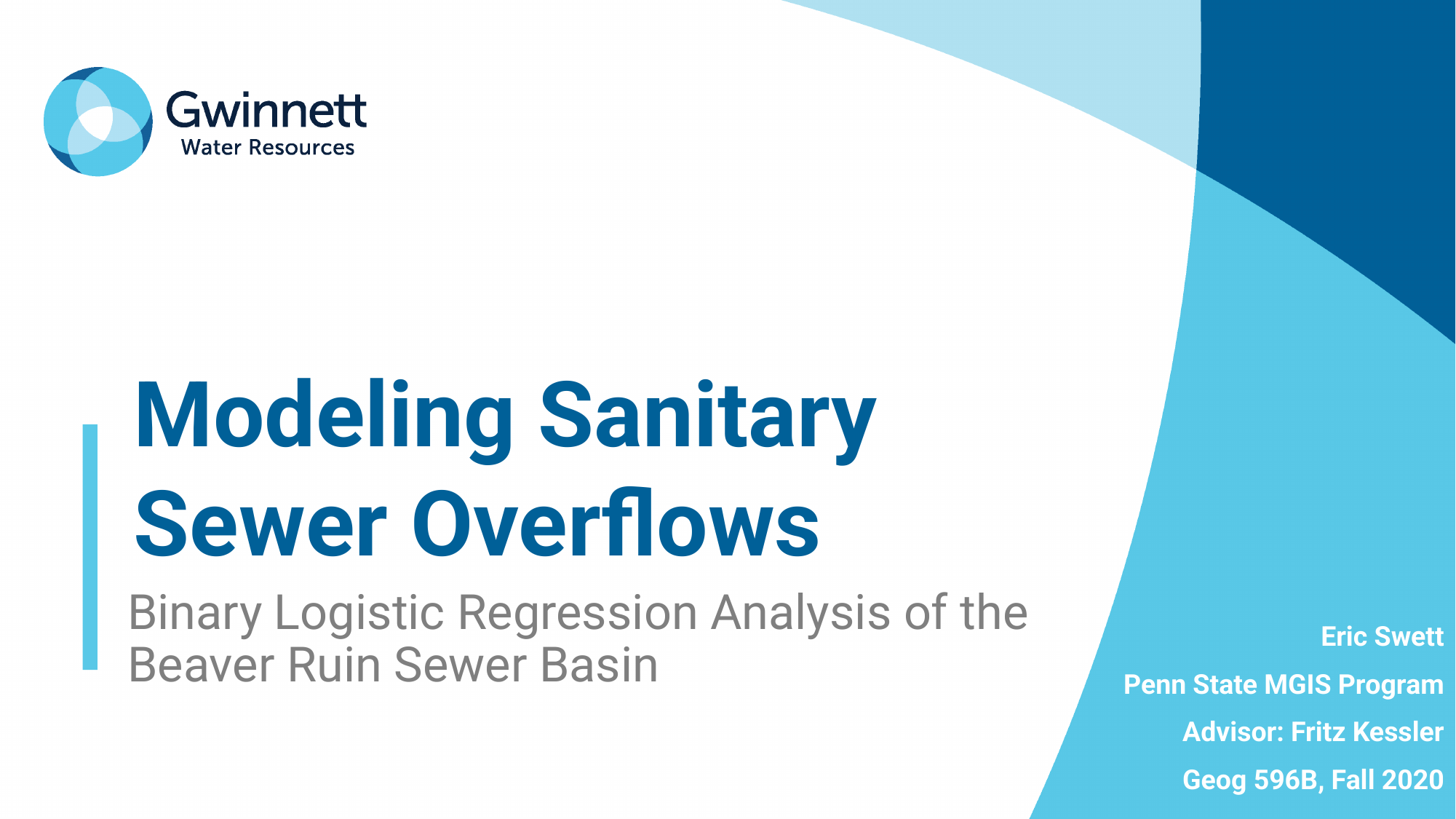

Modeling Sanitary Sewer Overflows
Binary Logistic Regression Analysis of the Beaver Ruin Sewer Basin

Eric Swett
Penn State MGIS Program
Advisor: Fritz Kessler
Geog 596B, Fall 2020